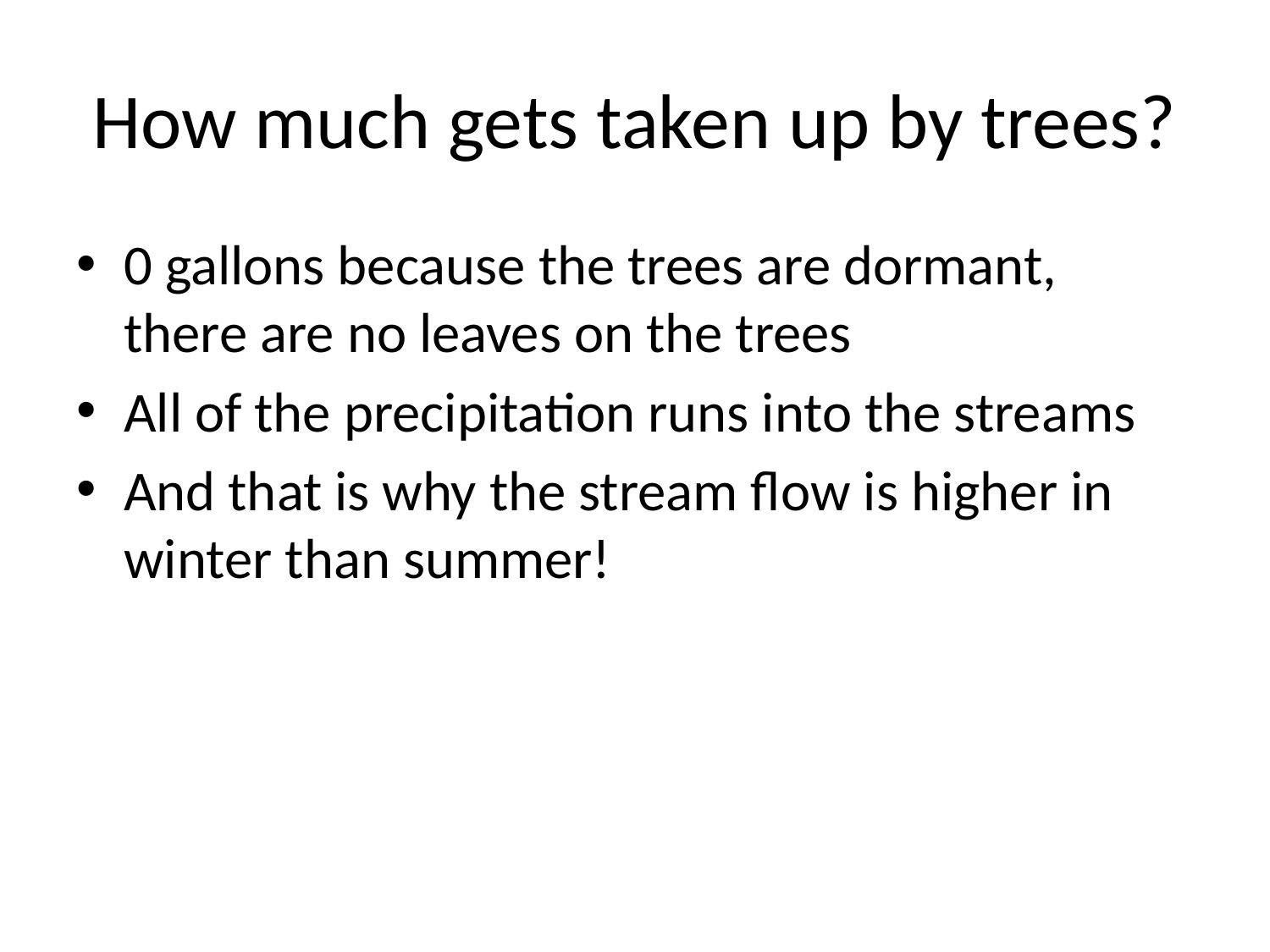

# How much gets taken up by trees?
0 gallons because the trees are dormant, there are no leaves on the trees
All of the precipitation runs into the streams
And that is why the stream flow is higher in winter than summer!